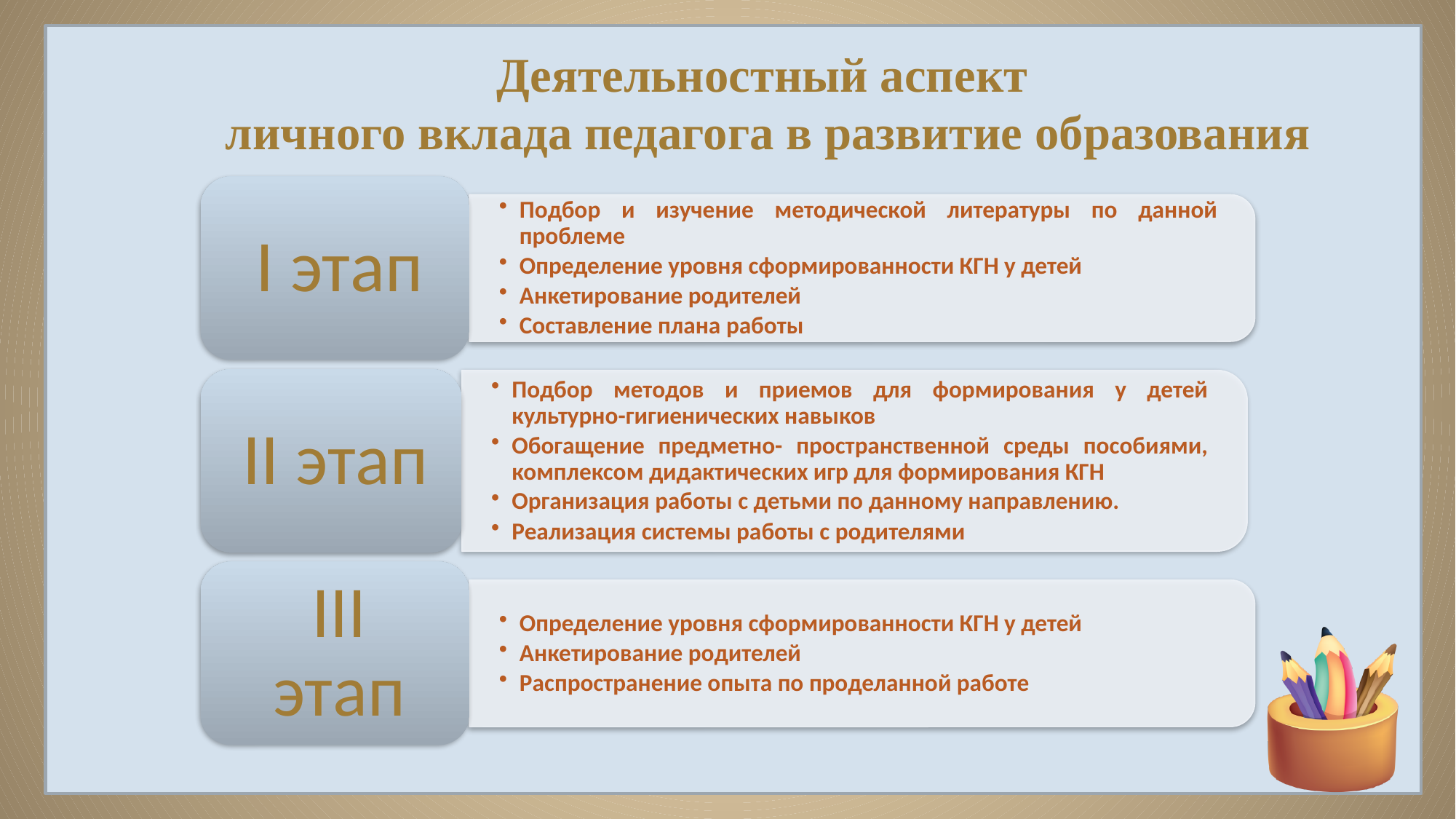

Деятельностный аспект
личного вклада педагога в развитие образования
Подбор и изучение методической литературы по данной проблеме
Определение уровня сформированности КГН у детей
Анкетирование родителей
Составление плана работы
I этап
Подбор методов и приемов для формирования у детей культурно-гигиенических навыков
Обогащение предметно- пространственной среды пособиями, комплексом дидактических игр для формирования КГН
Организация работы с детьми по данному направлению.
Реализация системы работы с родителями
II этап
Определение уровня сформированности КГН у детей
Анкетирование родителей
Распространение опыта по проделанной работе
III этап